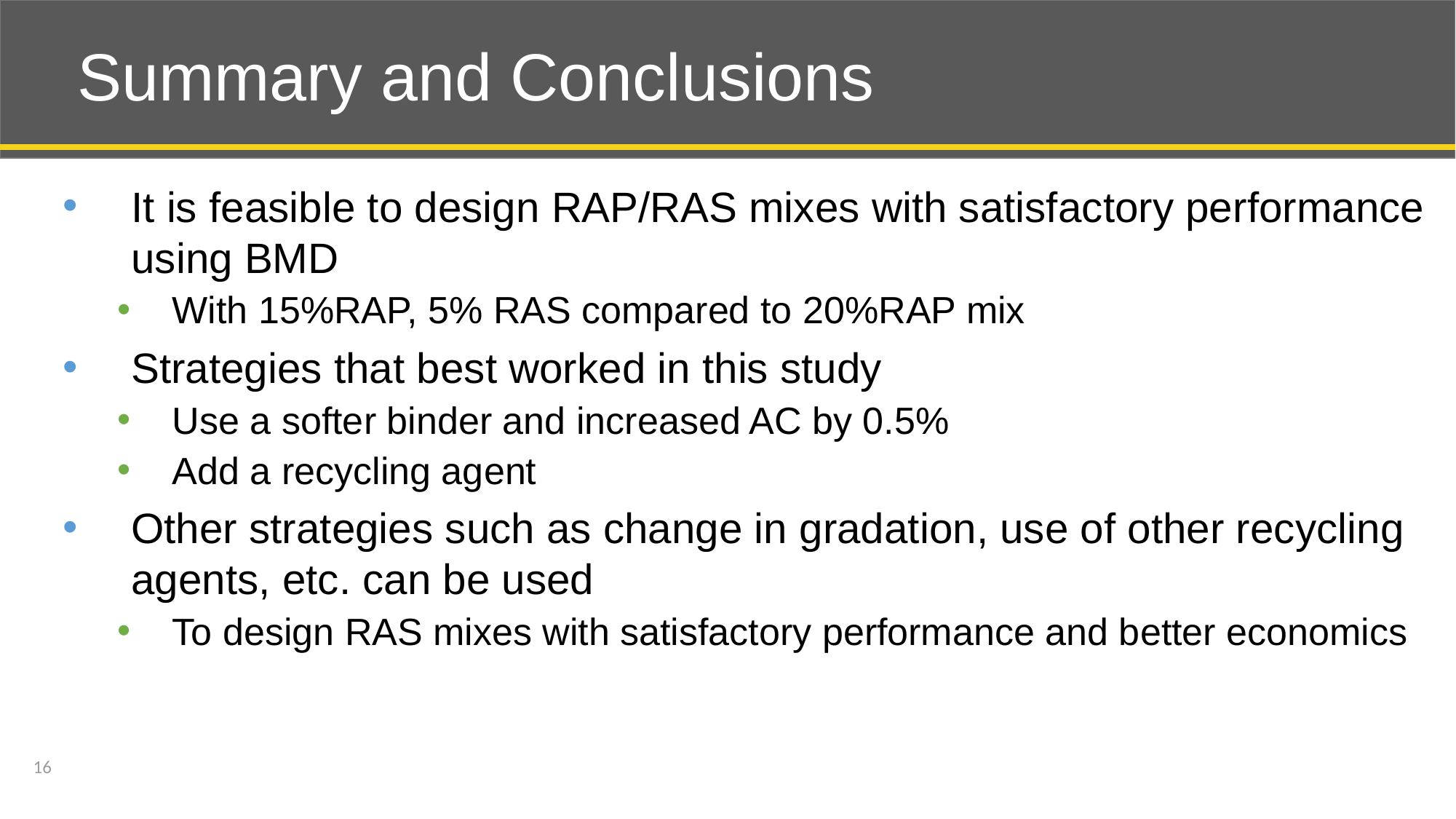

# Summary and Conclusions
It is feasible to design RAP/RAS mixes with satisfactory performance using BMD
With 15%RAP, 5% RAS compared to 20%RAP mix
Strategies that best worked in this study
Use a softer binder and increased AC by 0.5%
Add a recycling agent
Other strategies such as change in gradation, use of other recycling agents, etc. can be used
To design RAS mixes with satisfactory performance and better economics
16